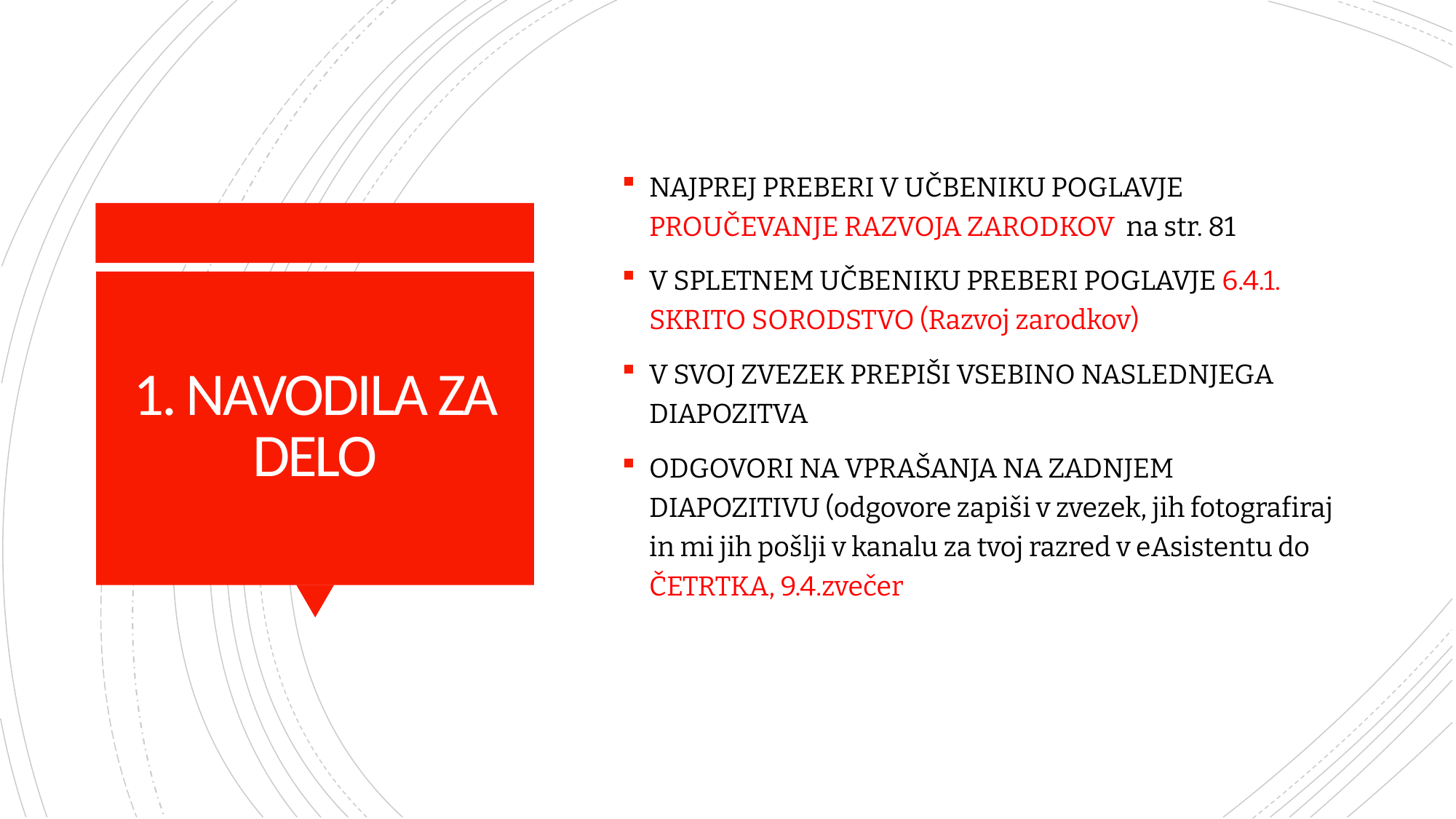

NAJPREJ PREBERI V UČBENIKU POGLAVJE PROUČEVANJE RAZVOJA ZARODKOV  na str. 81
V SPLETNEM UČBENIKU PREBERI POGLAVJE 6.4.1. SKRITO SORODSTVO (Razvoj zarodkov)
V SVOJ ZVEZEK PREPIŠI VSEBINO NASLEDNJEGA DIAPOZITVA
ODGOVORI NA VPRAŠANJA NA ZADNJEM DIAPOZITIVU (odgovore zapiši v zvezek, jih fotografiraj in mi jih pošlji v kanalu za tvoj razred v eAsistentu do ČETRTKA, 9.4.zvečer

# 1. NAVODILA ZA DELO